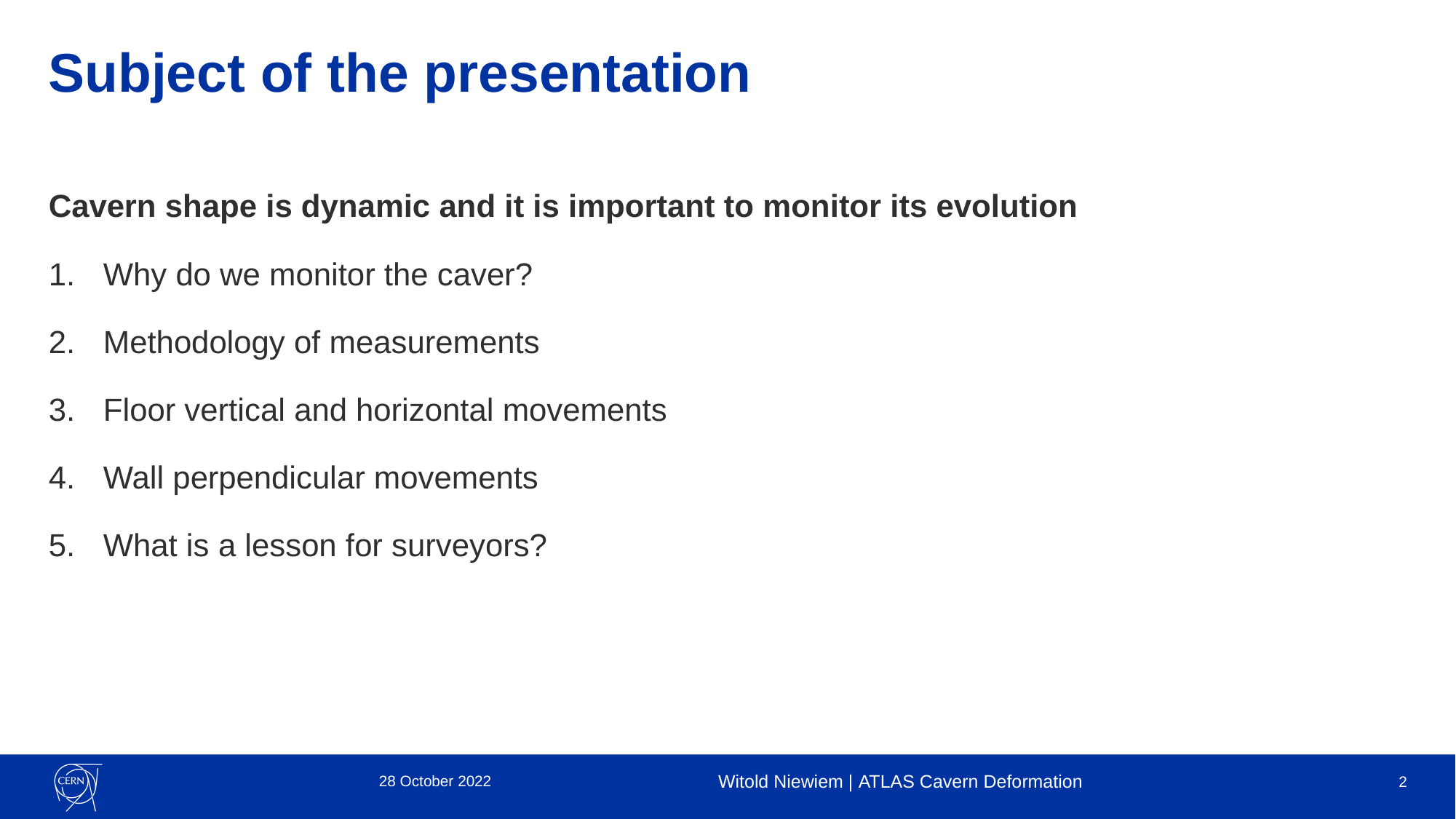

# Subject of the presentation
Cavern shape is dynamic and it is important to monitor its evolution
Why do we monitor the caver?
Methodology of measurements
Floor vertical and horizontal movements
Wall perpendicular movements
What is a lesson for surveyors?
28 October 2022
Witold Niewiem | ATLAS Cavern Deformation
2